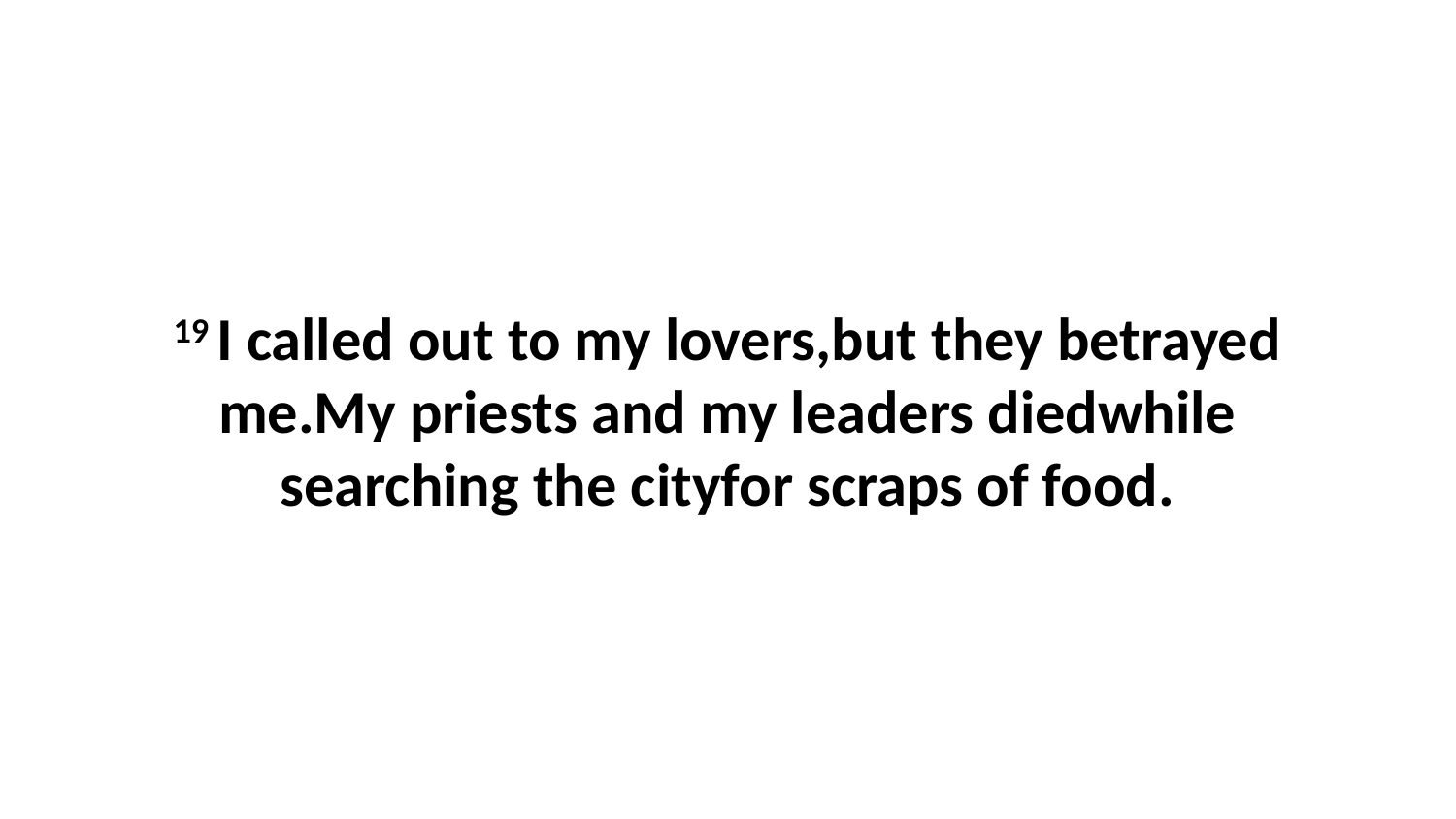

19 I called out to my lovers,but they betrayed me.My priests and my leaders diedwhile searching the cityfor scraps of food.